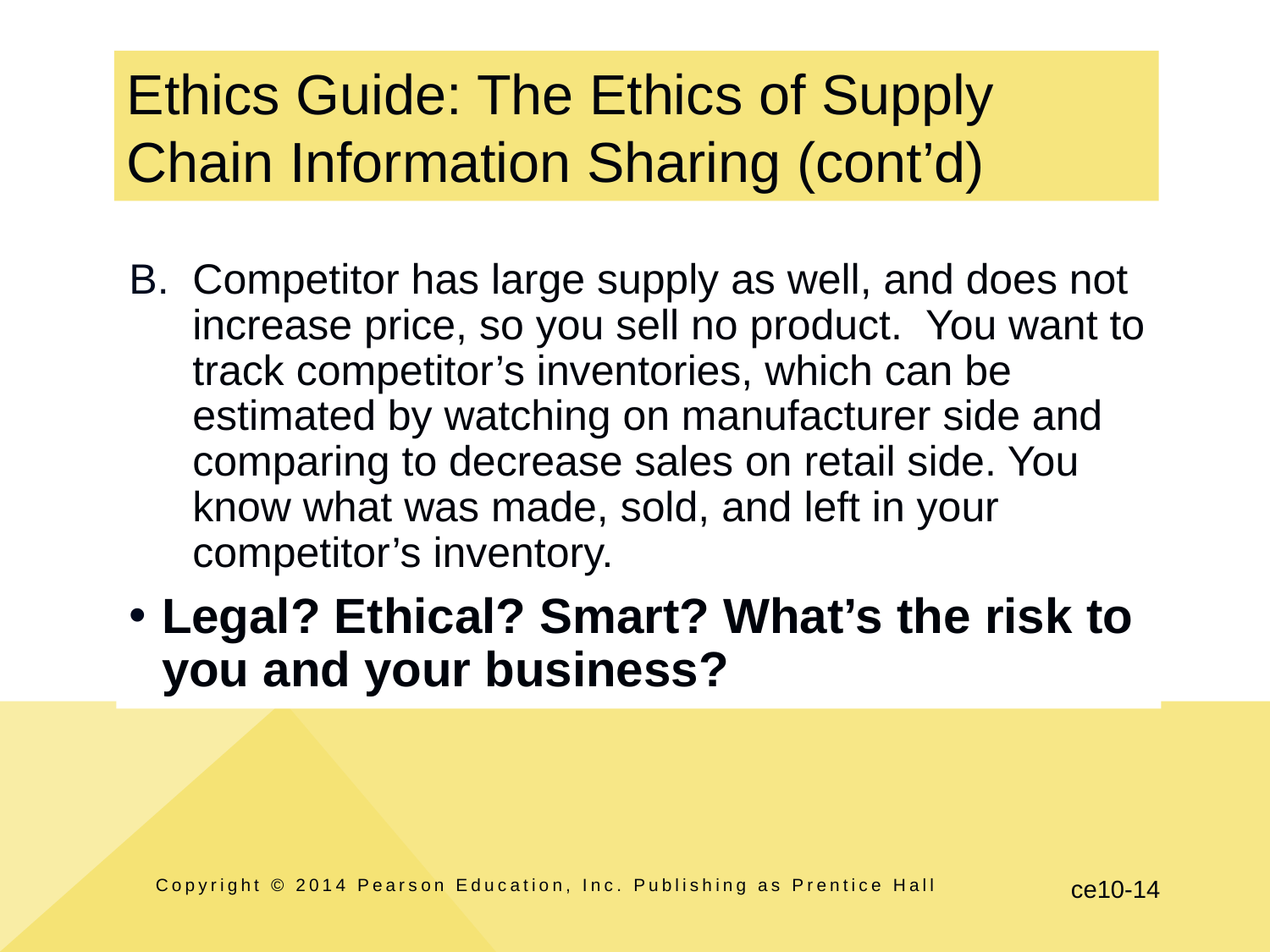

# Ethics Guide: The Ethics of Supply Chain Information Sharing (cont’d)
Competitor has large supply as well, and does not increase price, so you sell no product.  You want to track competitor’s inventories, which can be estimated by watching on manufacturer side and comparing to decrease sales on retail side. You know what was made, sold, and left in your competitor’s inventory.
Legal? Ethical? Smart? What’s the risk to you and your business?
Copyright © 2014 Pearson Education, Inc. Publishing as Prentice Hall